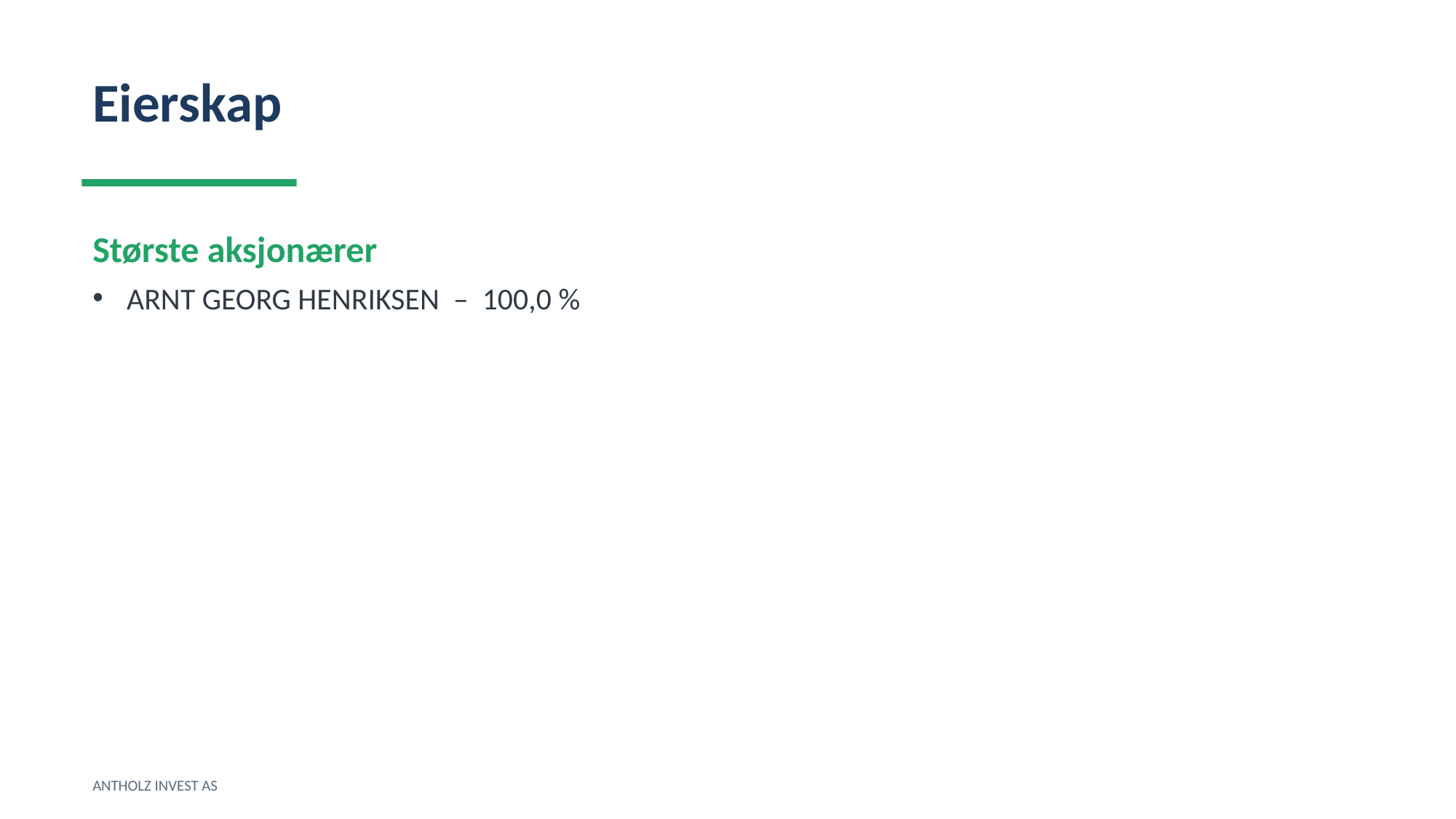

Eierskap

Største aksjonærer
ARNT GEORG HENRIKSEN  –  100,0 %
ANTHOLZ INVEST AS